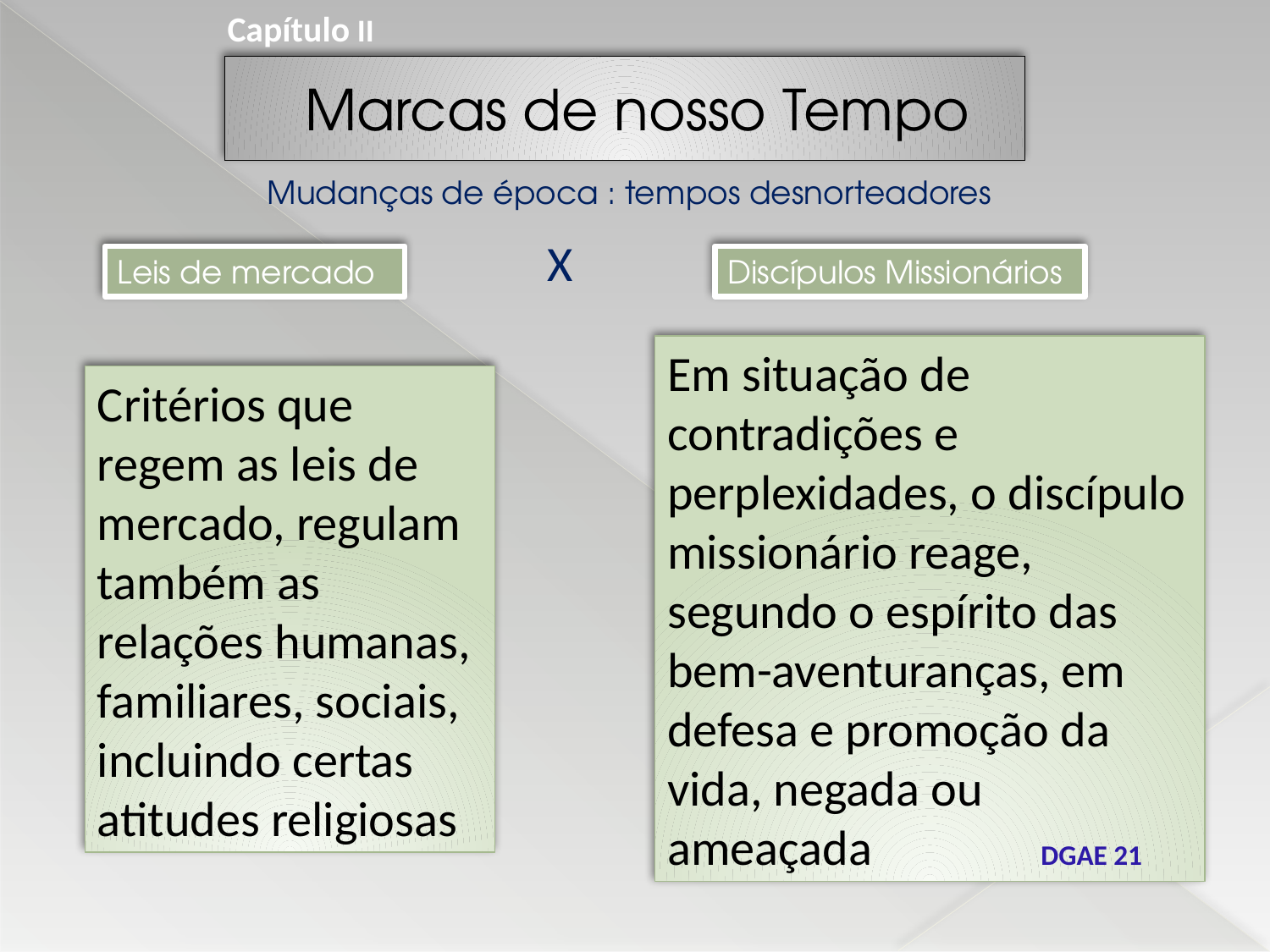

Capítulo II
# Marcas de nosso Tempo
Mudanças de época : tempos desnorteadores
X
Leis de mercado
Discípulos Missionários
Em situação de contradições e perplexidades, o discípulo missionário reage, segundo o espírito das bem-aventuranças, em defesa e promoção da vida, negada ou ameaçada               DGAE 21
Critérios que regem as leis de mercado, regulam também as relações humanas, familiares, sociais, incluindo certas atitudes religiosas